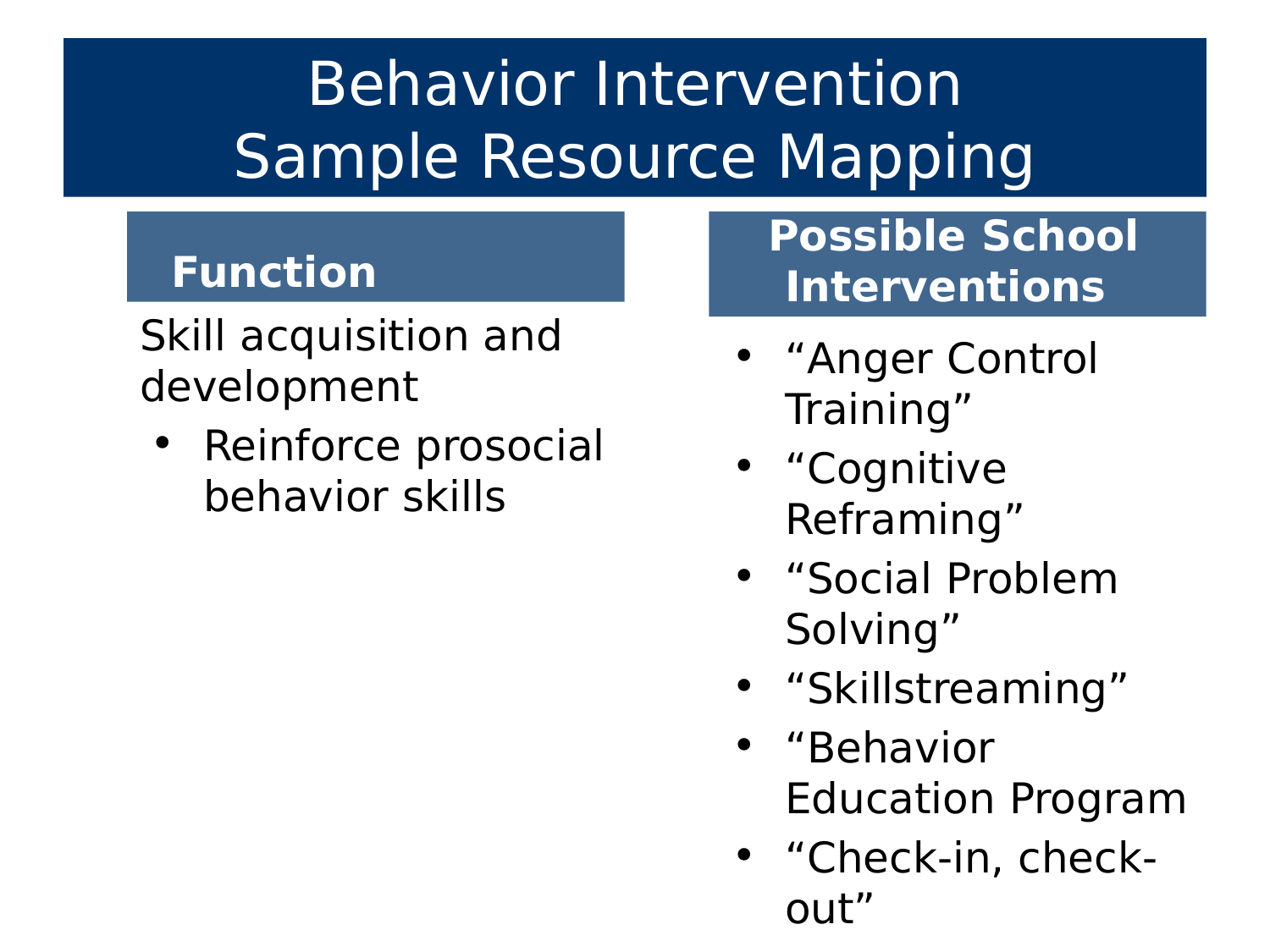

# Behavior Intervention Sample Resource Mapping
Function
 Possible School Interventions
Skill acquisition and  development
Reinforce prosocial behavior skills
“Anger Control Training”
“Cognitive Reframing”
“Social Problem Solving”
“Skillstreaming”
“Behavior Education Program
“Check-in, check-out”